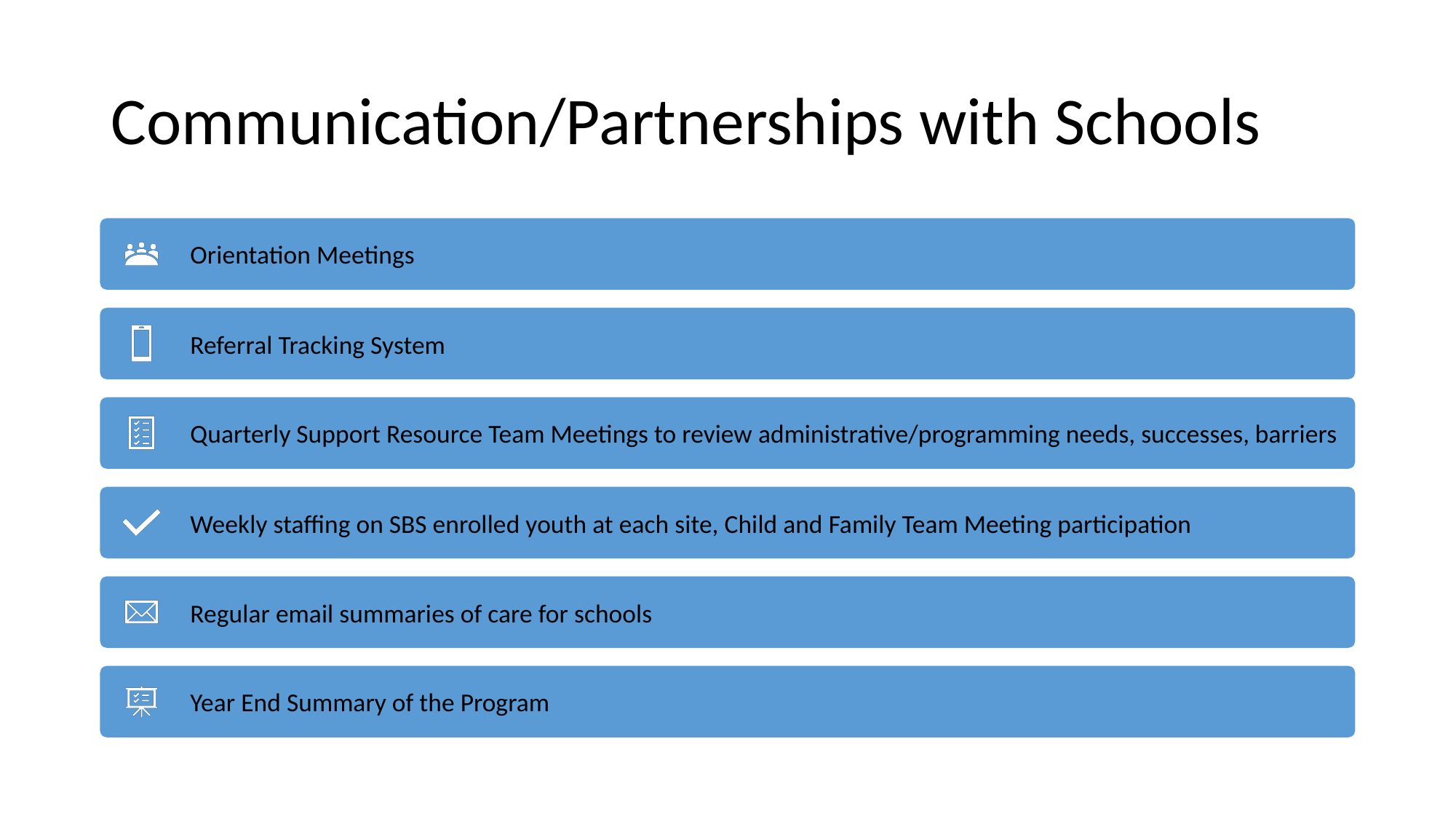

# Communication/Partnerships with Schools
Orientation Meetings
Referral Tracking System
Quarterly Support Resource Team Meetings to review administrative/programming needs, successes, barriers
Weekly staffing on SBS enrolled youth at each site, Child and Family Team Meeting participation
Regular email summaries of care for schools
Year End Summary of the Program